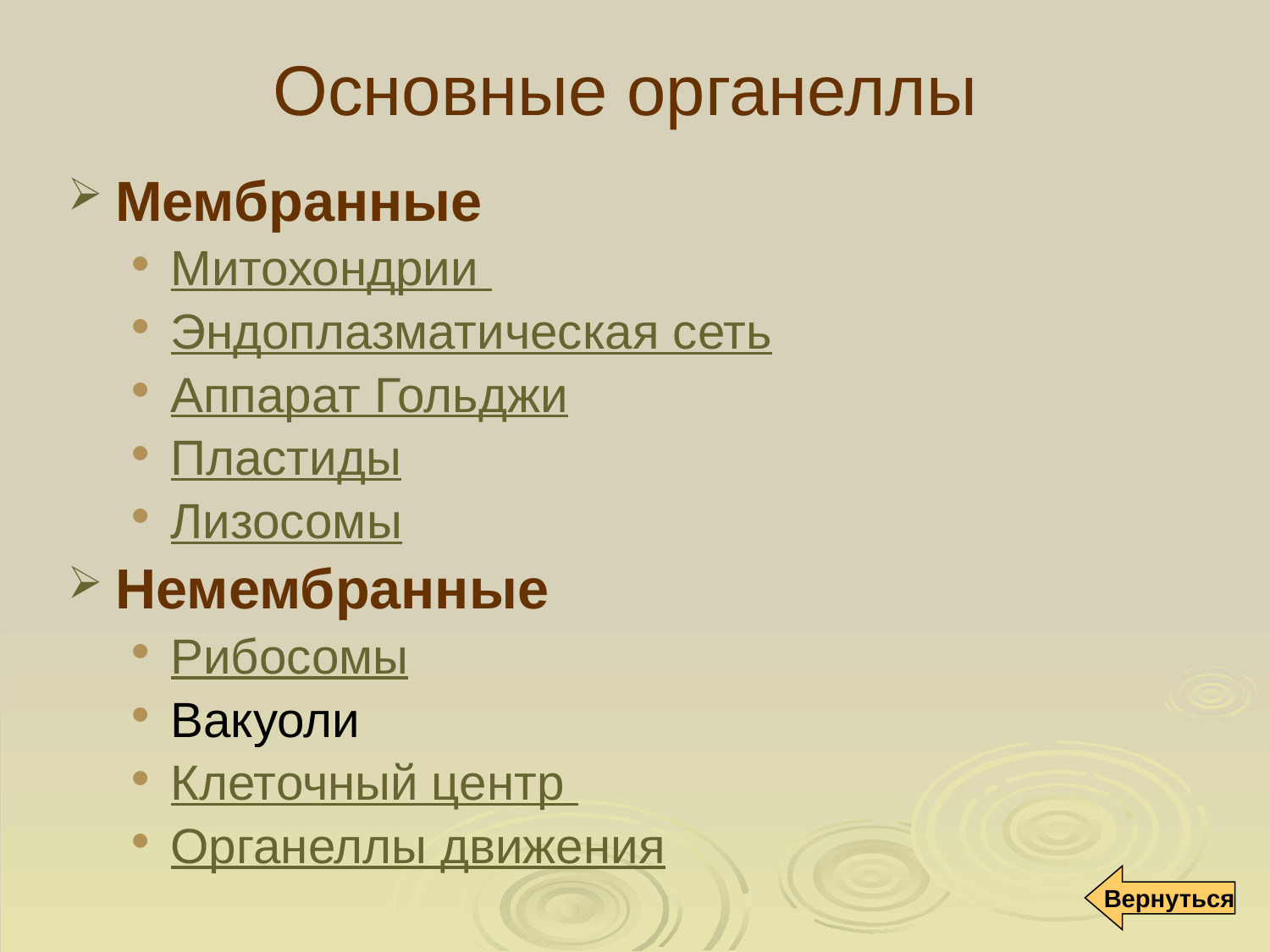

# Основные органеллы
Мембранные
Митохондрии
Эндоплазматическая сеть
Аппарат Гольджи
Пластиды
Лизосомы
Немембранные
Рибосомы
Вакуоли
Клеточный центр
Органеллы движения
Вернуться